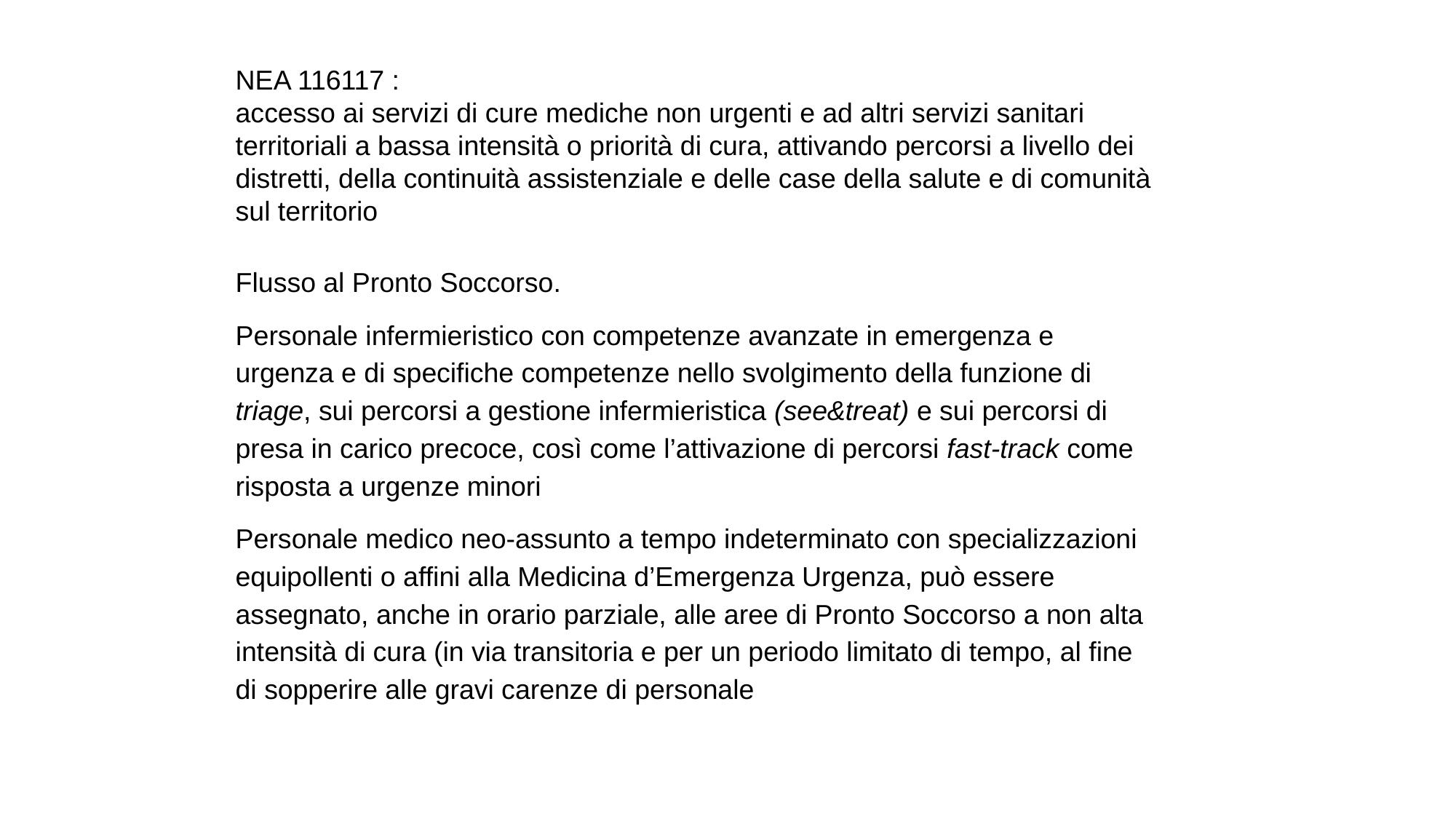

NEA 116117 :
accesso ai servizi di cure mediche non urgenti e ad altri servizi sanitari territoriali a bassa intensità o priorità di cura, attivando percorsi a livello dei distretti, della continuità assistenziale e delle case della salute e di comunità sul territorio
Flusso al Pronto Soccorso.
Personale infermieristico con competenze avanzate in emergenza e urgenza e di specifiche competenze nello svolgimento della funzione di triage, sui percorsi a gestione infermieristica (see&treat) e sui percorsi di presa in carico precoce, così come l’attivazione di percorsi fast-track come risposta a urgenze minori
Personale medico neo-assunto a tempo indeterminato con specializzazioni equipollenti o affini alla Medicina d’Emergenza Urgenza, può essere assegnato, anche in orario parziale, alle aree di Pronto Soccorso a non alta intensità di cura (in via transitoria e per un periodo limitato di tempo, al fine di sopperire alle gravi carenze di personale